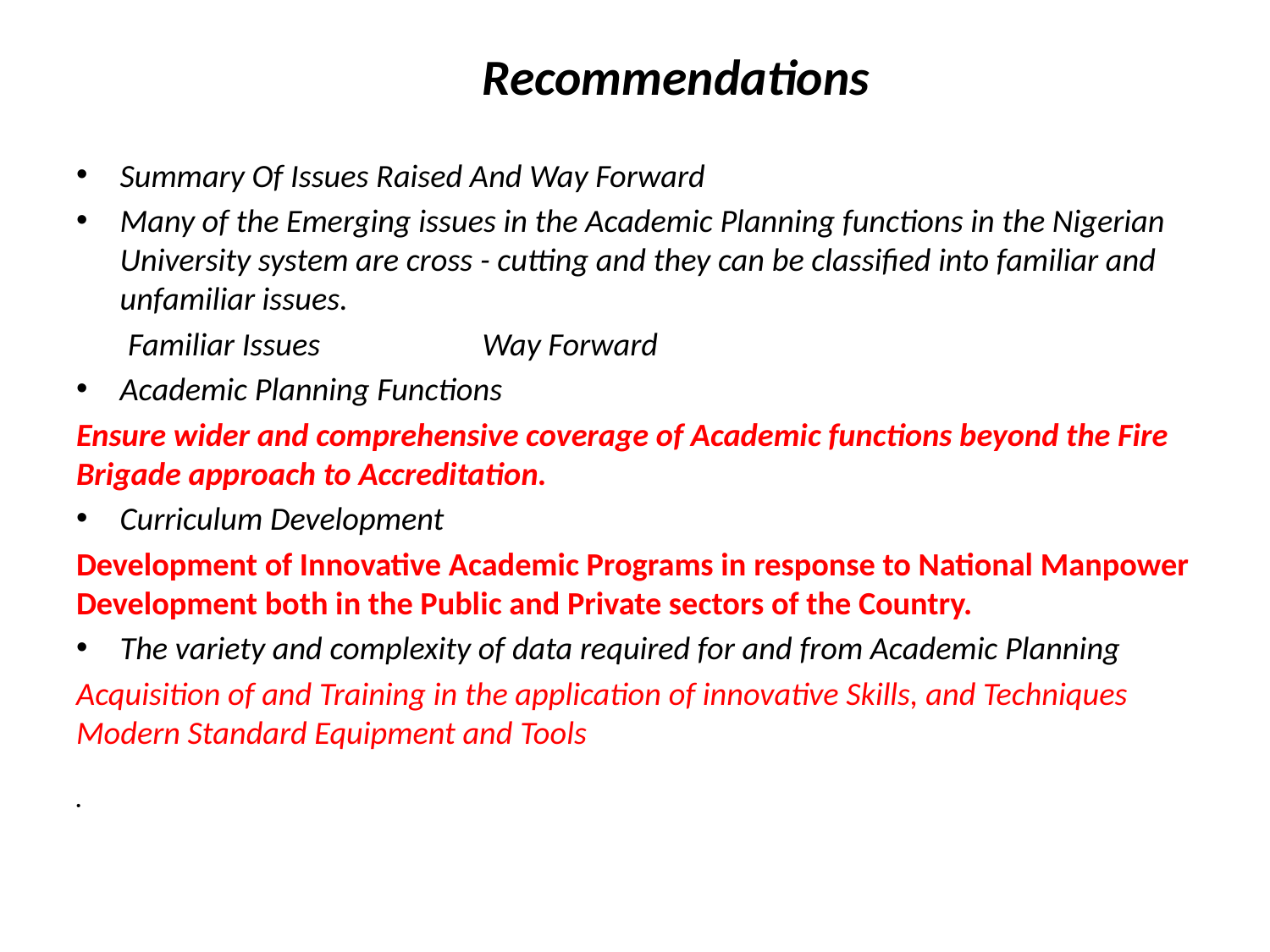

# Recommendations

Summary Of Issues Raised And Way Forward
Many of the Emerging issues in the Academic Planning functions in the Nigerian University system are cross - cutting and they can be classified into familiar and unfamiliar issues.
       Familiar Issues                      Way Forward
Academic Planning Functions
Ensure wider and comprehensive coverage of Academic functions beyond the Fire Brigade approach to Accreditation.
Curriculum Development
Development of Innovative Academic Programs in response to National Manpower Development both in the Public and Private sectors of the Country.
The variety and complexity of data required for and from Academic Planning
Acquisition of and Training in the application of innovative Skills, and Techniques Modern Standard Equipment and Tools